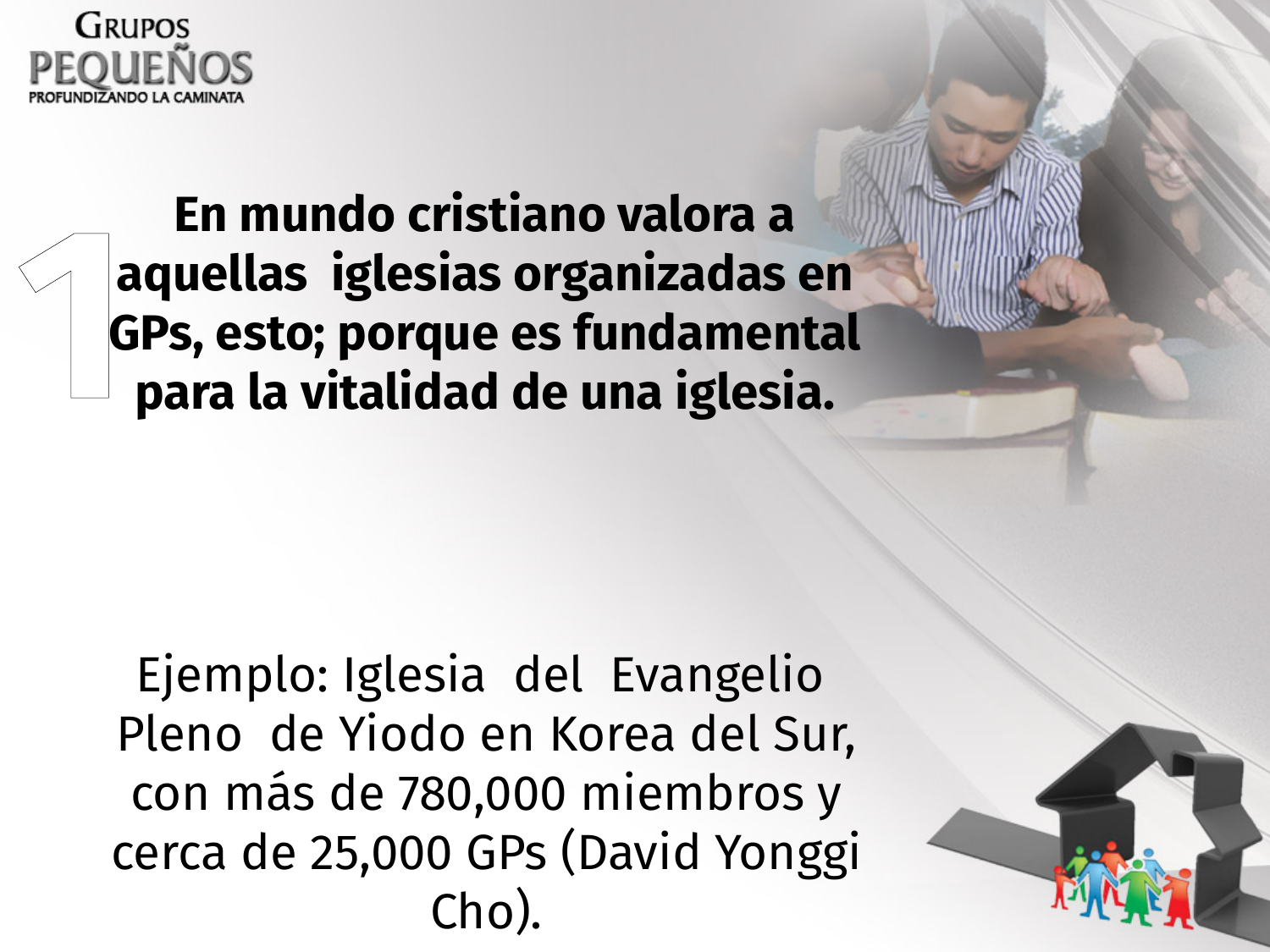

1
En mundo cristiano valora a aquellas  iglesias organizadas en GPs, esto; porque es fundamental para la vitalidad de una iglesia.
Ejemplo: Iglesia  del  Evangelio  Pleno  de Yiodo en Korea del Sur, con más de 780,000 miembros y cerca de 25,000 GPs (David Yonggi Cho).